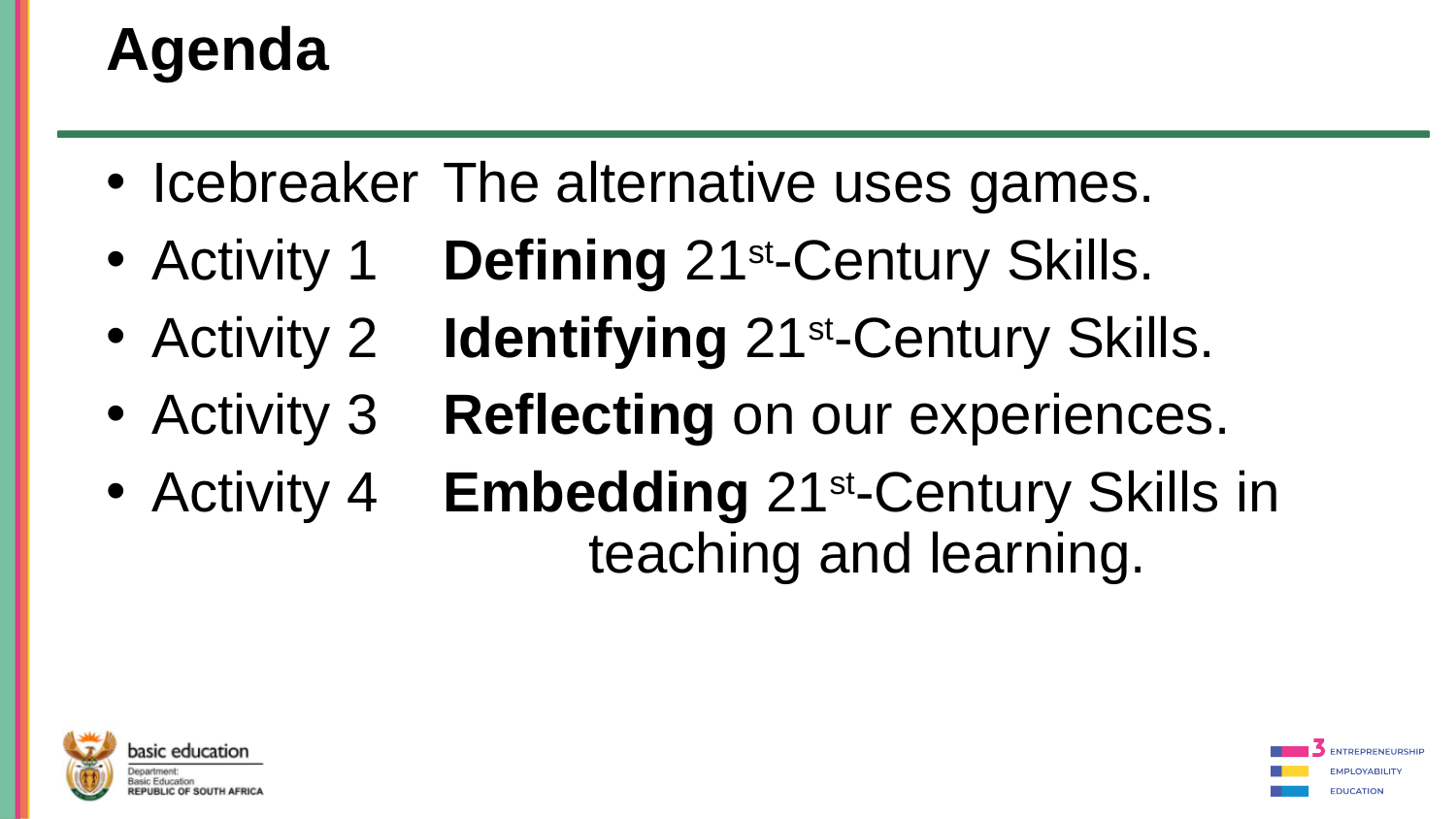

Agenda
Icebreaker	The alternative uses games.
Activity 1 	Defining 21st-Century Skills.
Activity 2 	Identifying 21st-Century Skills.
Activity 3 	Reflecting on our experiences.
Activity 4 	Embedding 21st-Century Skills in 				teaching and learning.